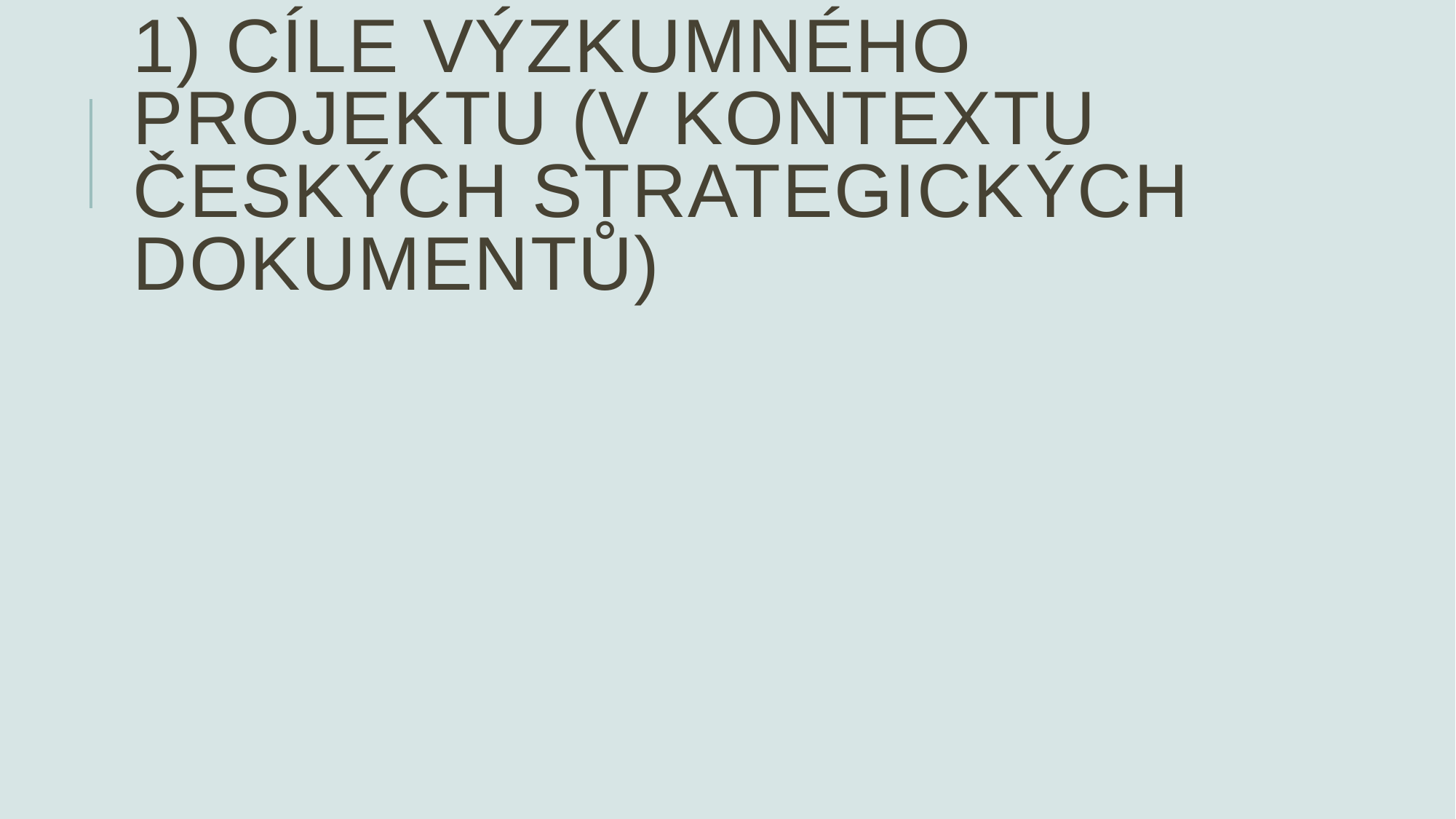

# 1) Cíle výzkumného projektu (v kontextu českých strategických dokumentů)